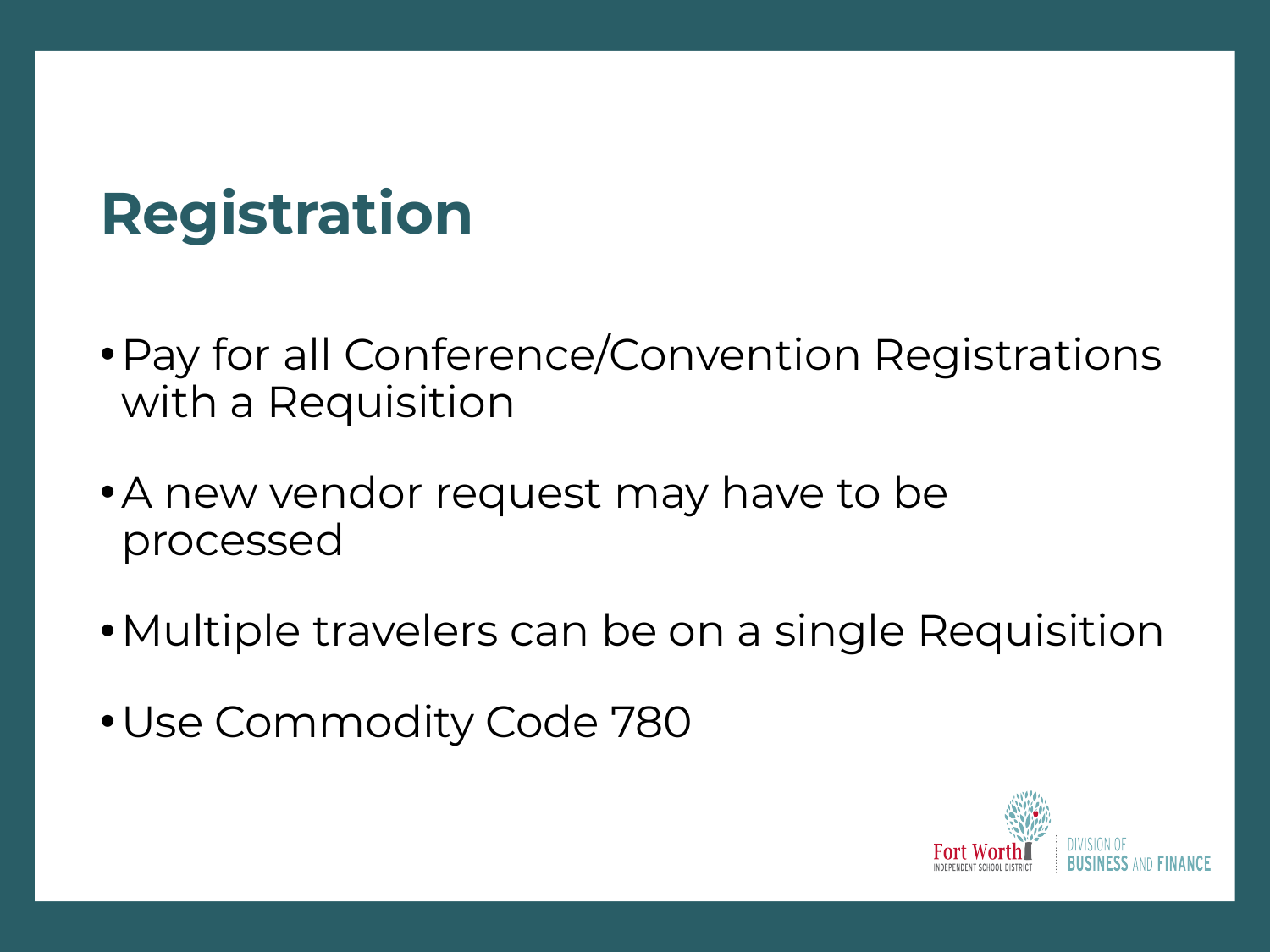

# Registration
Pay for all Conference/Convention Registrations with a Requisition

A new vendor request may have to be processed

Multiple travelers can be on a single Requisition

Use Commodity Code 780